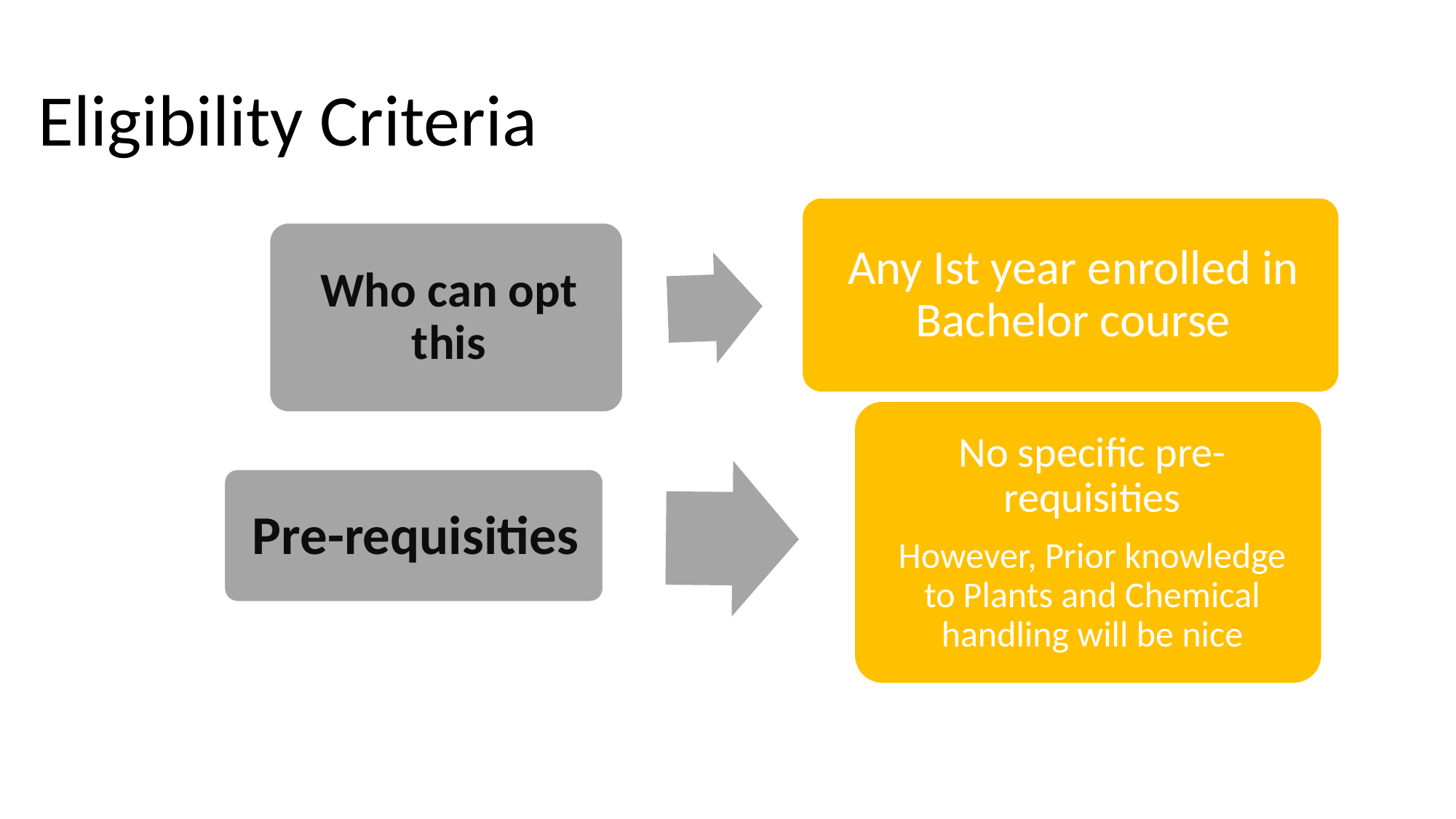

Who can opt this

Any Ist year enrolled in Bachelor course
# Eligibility Criteria
Pre-requisities

No specific pre-requisities
However, Prior knowledge to Plants and Chemical handling will be nice